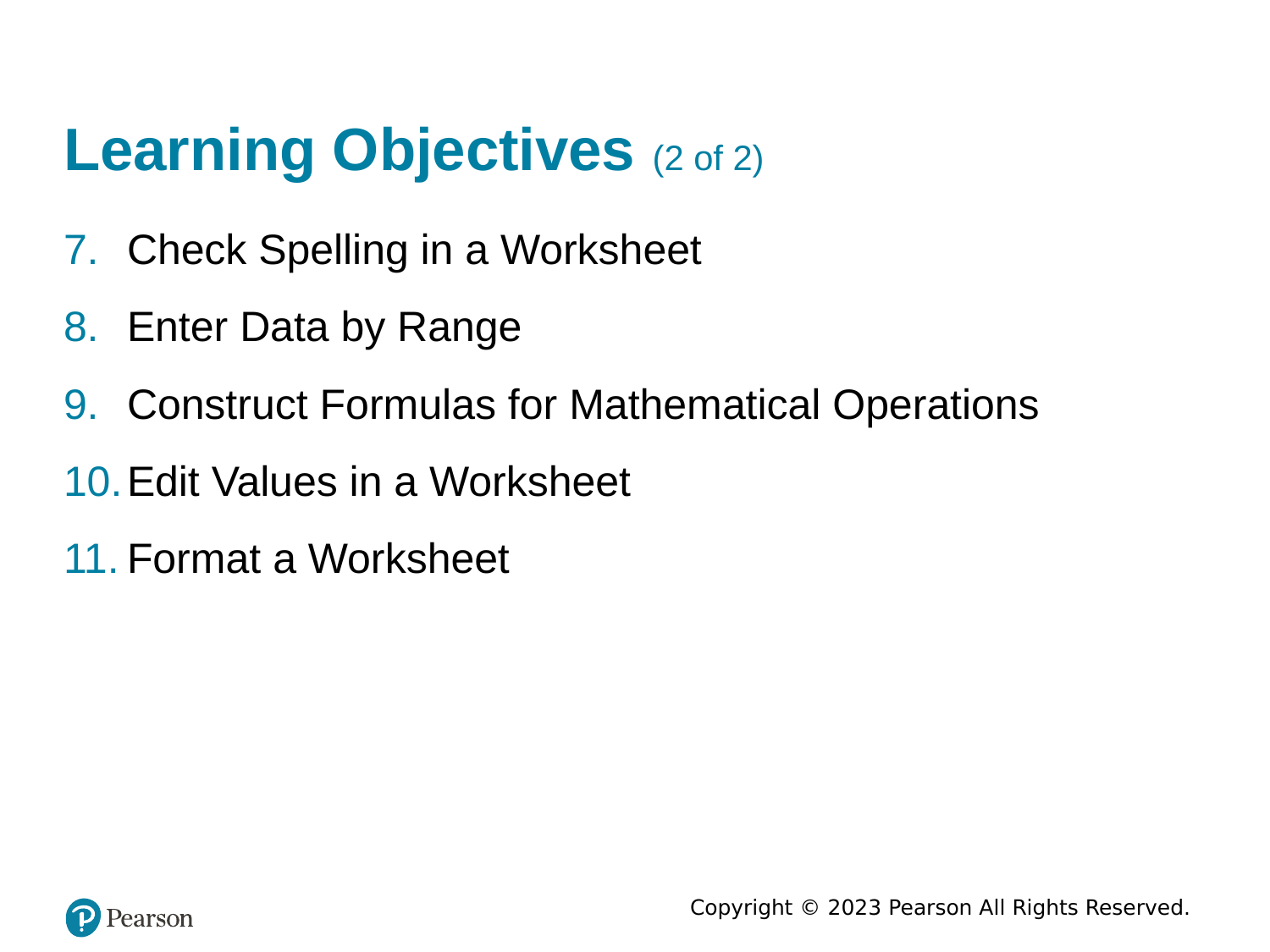

# Learning Objectives (2 of 2)
Check Spelling in a Worksheet
Enter Data by Range
Construct Formulas for Mathematical Operations
Edit Values in a Worksheet
Format a Worksheet